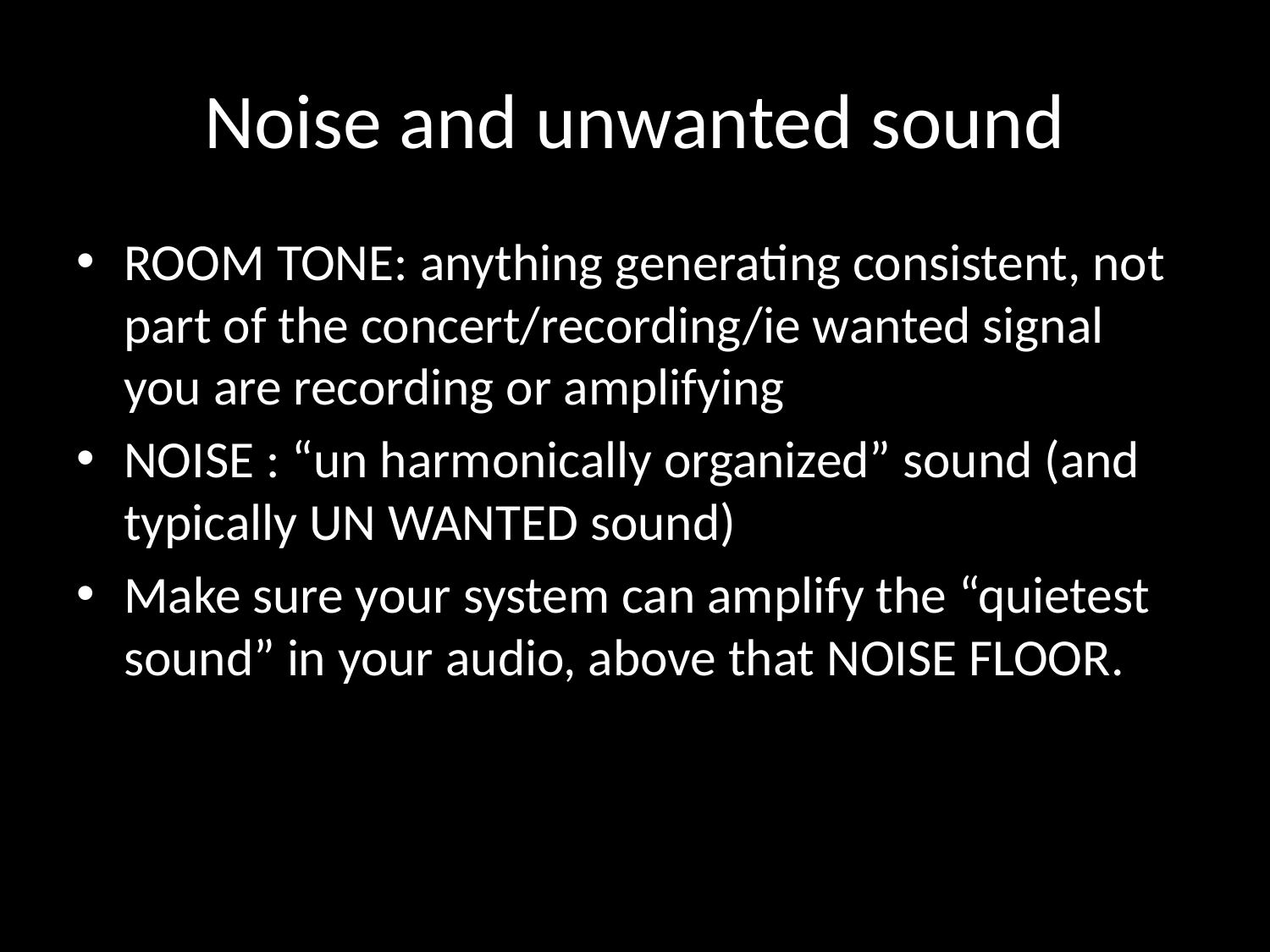

# Noise and unwanted sound
ROOM TONE: anything generating consistent, not part of the concert/recording/ie wanted signal you are recording or amplifying
NOISE : “un harmonically organized” sound (and typically UN WANTED sound)
Make sure your system can amplify the “quietest sound” in your audio, above that NOISE FLOOR.